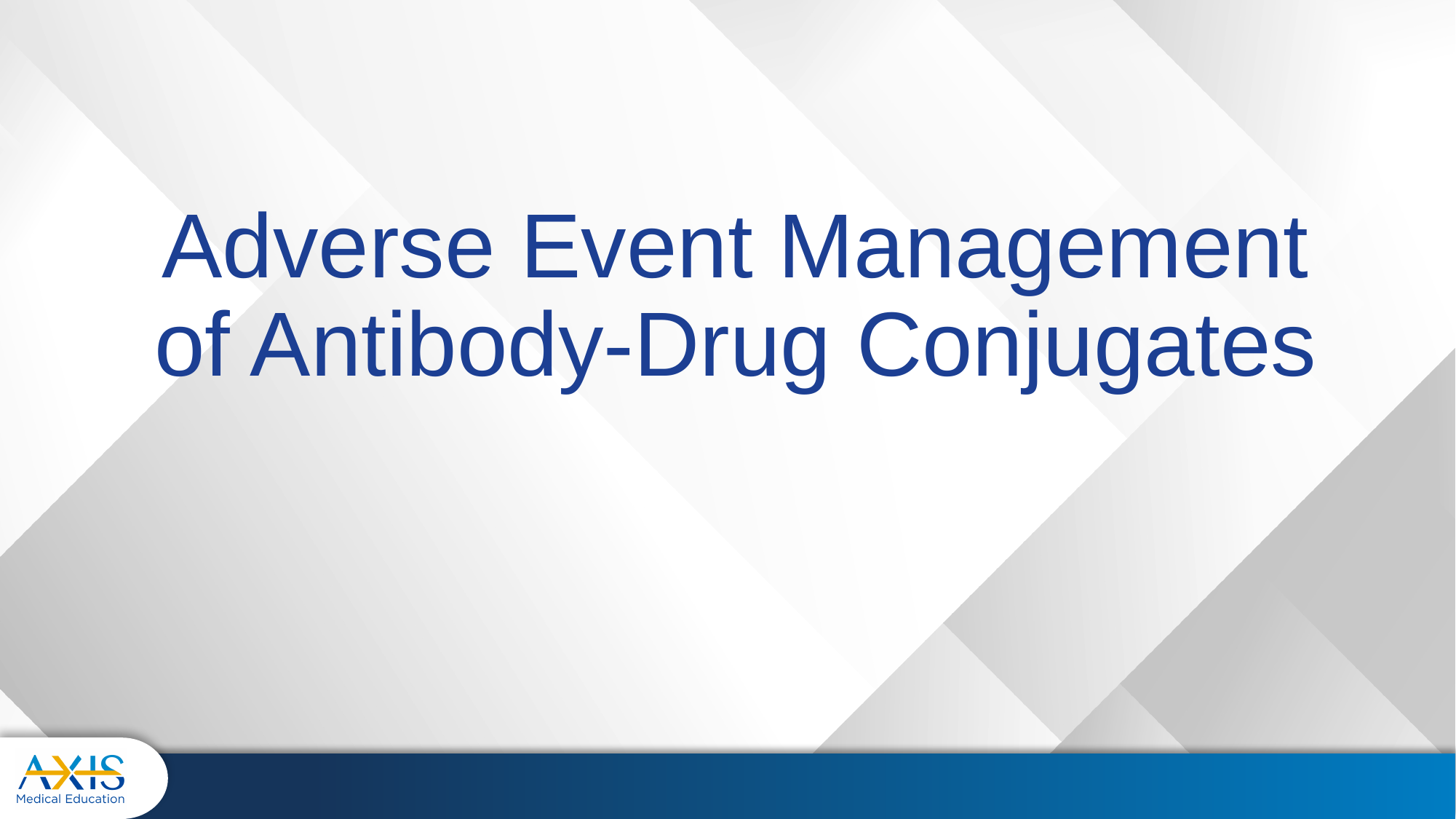

# Adverse Event Management of Antibody-Drug Conjugates